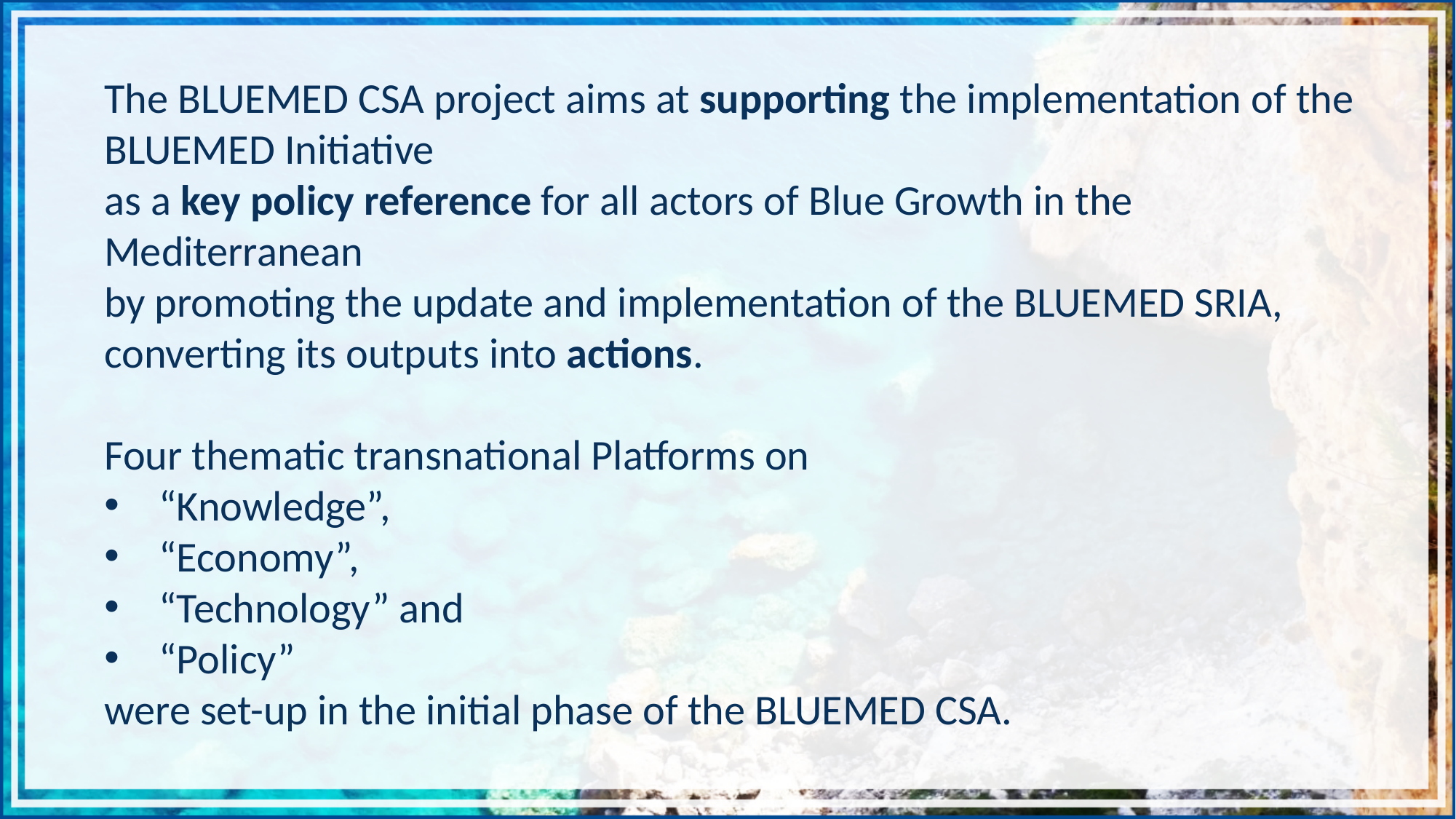

The BLUEMED CSA project aims at supporting the implementation of the BLUEMED Initiative
as a key policy reference for all actors of Blue Growth in the Mediterranean
by promoting the update and implementation of the BLUEMED SRIA,
converting its outputs into actions.

Four thematic transnational Platforms on
“Knowledge”,
“Economy”,
“Technology” and
“Policy”
were set-up in the initial phase of the BLUEMED CSA.